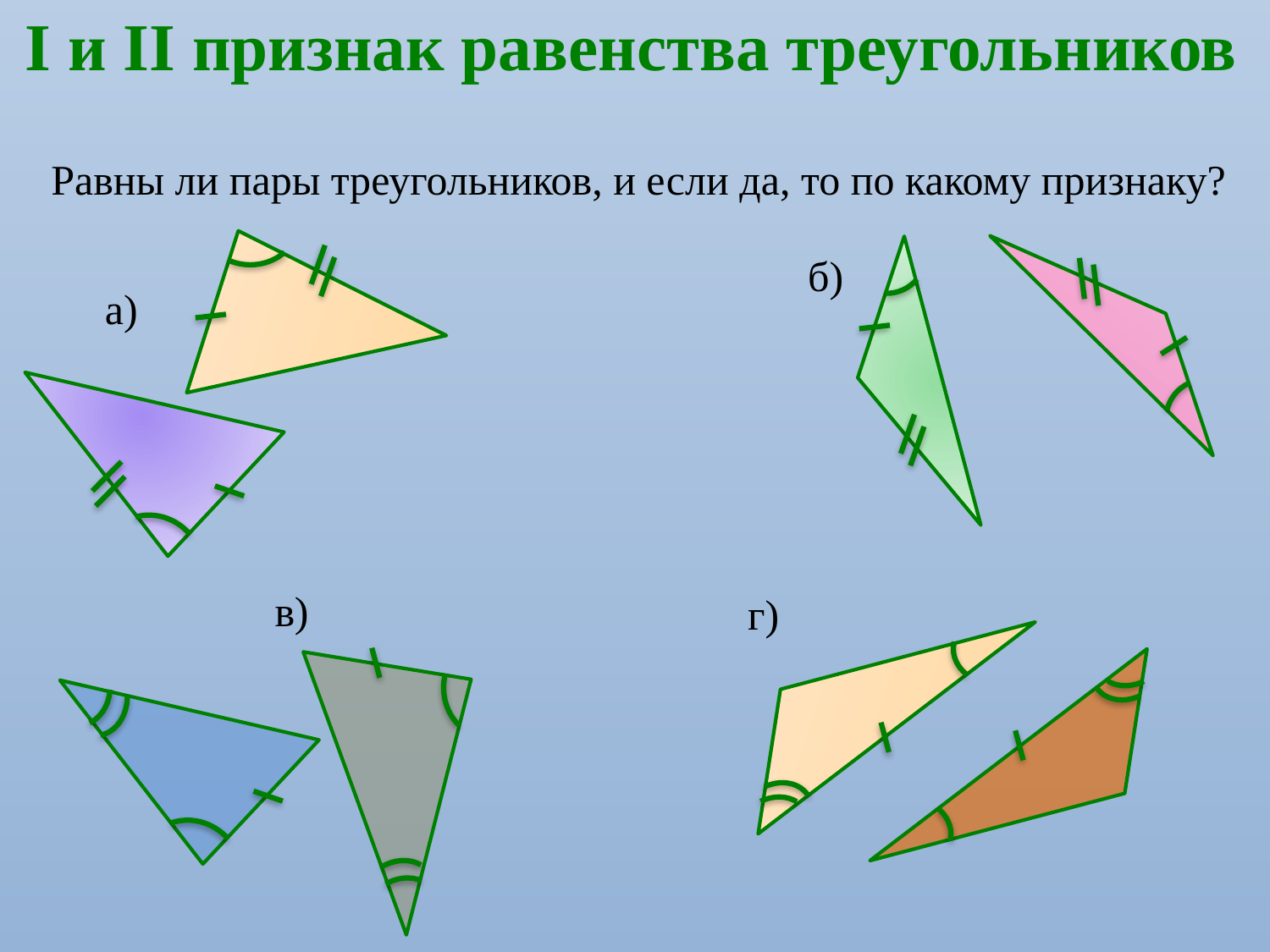

I и II признак равенства треугольников
Равны ли пары треугольников, и если да, то по какому признаку?

б)

а)

в)
г)